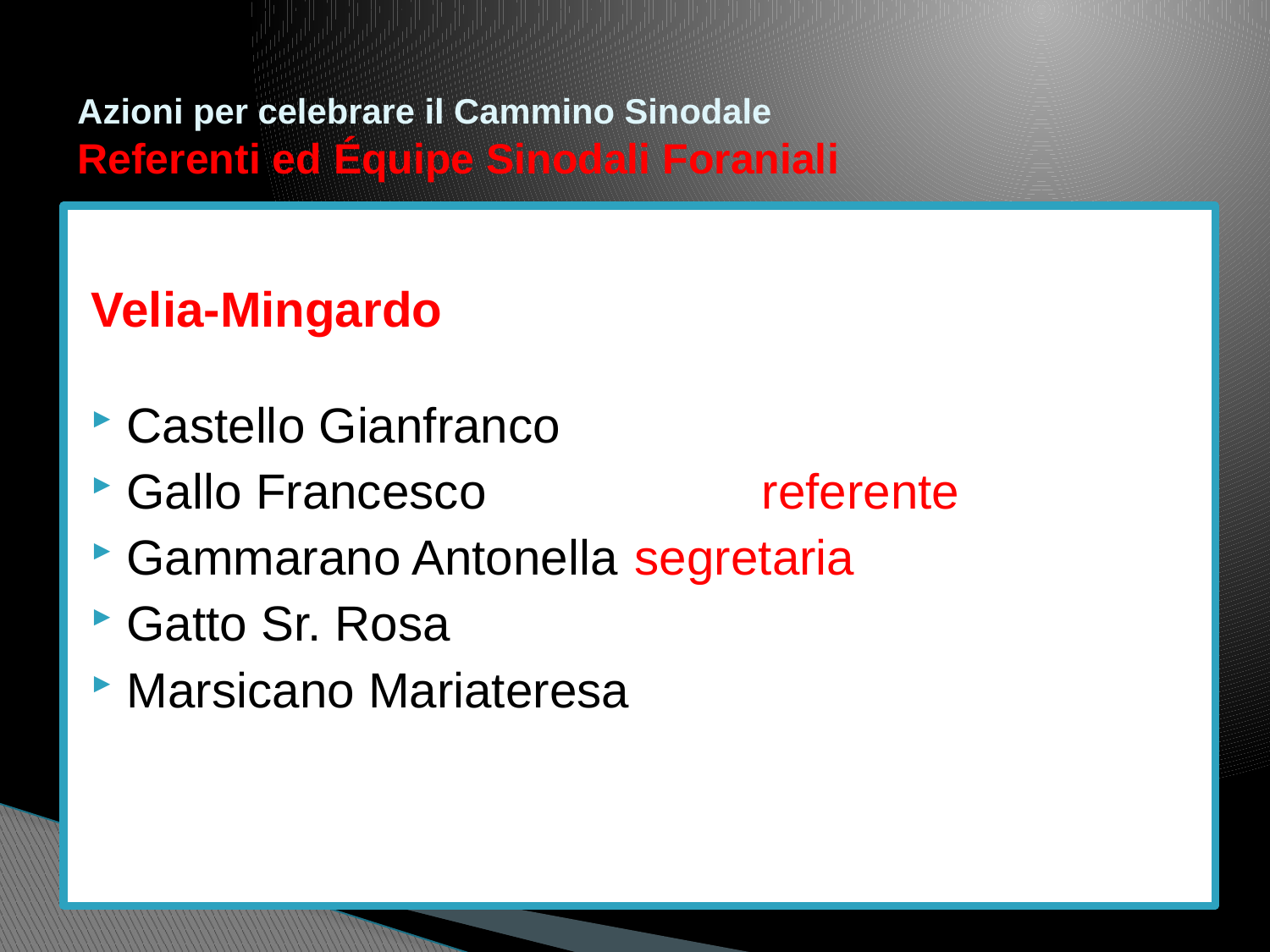

Azioni per celebrare il Cammino Sinodale
Referenti ed Équipe Sinodali Foraniali

Velia-Mingardo

Castello Gianfranco
Gallo Francesco  		referente
Gammarano Antonella 	segretaria
Gatto Sr. Rosa
Marsicano Mariateresa